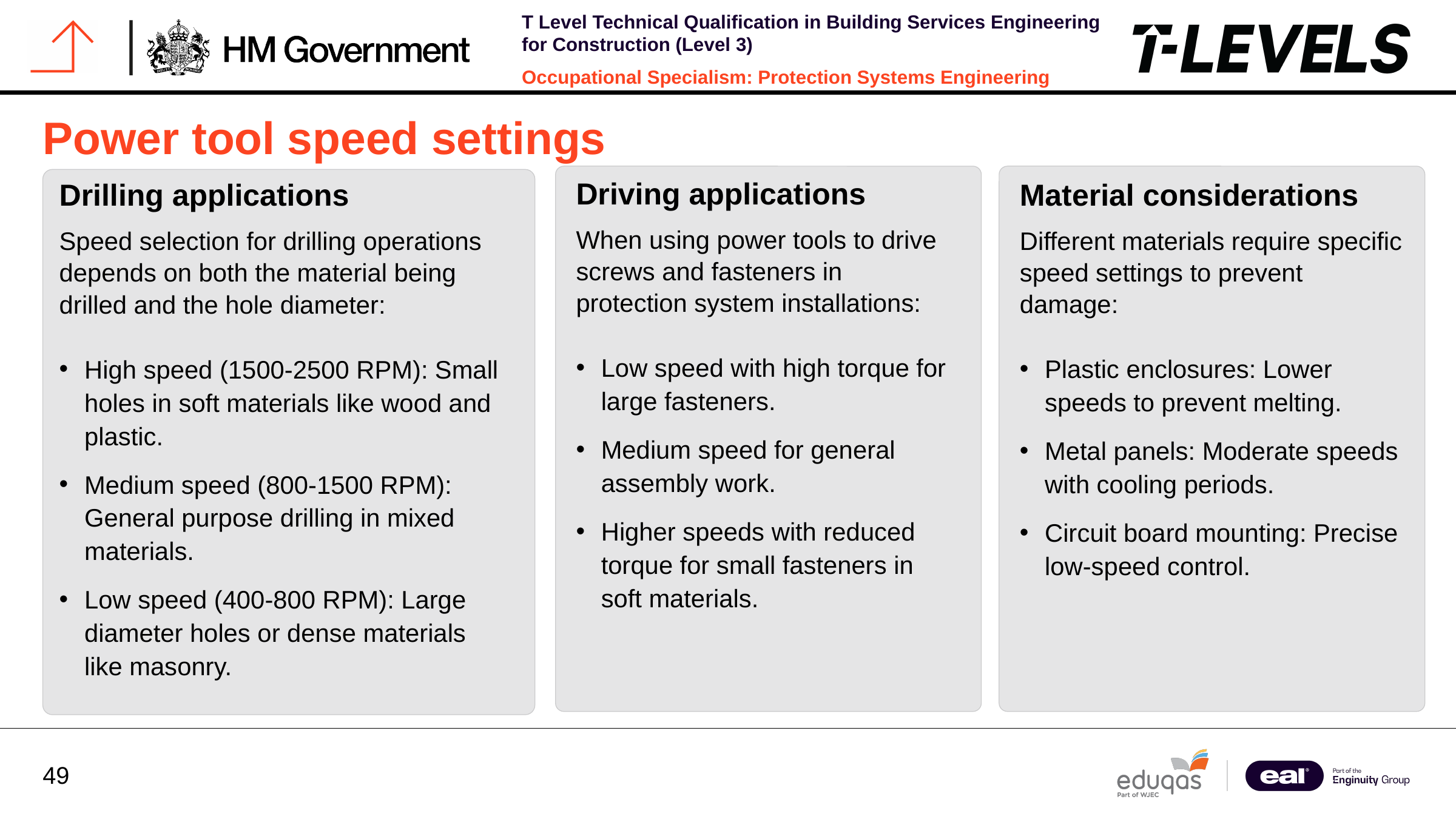

Power tool speed settings

Driving applications
Material considerations
Drilling applications
When using power tools to drive screws and fasteners in protection system installations:

Low speed with high torque for large fasteners.
Medium speed for general assembly work.
Higher speeds with reduced torque for small fasteners in soft materials.

Different materials require specific speed settings to prevent damage:

Plastic enclosures: Lower speeds to prevent melting.
Metal panels: Moderate speeds with cooling periods.
Circuit board mounting: Precise low-speed control.

Speed selection for drilling operations depends on both the material being drilled and the hole diameter:

High speed (1500-2500 RPM): Small holes in soft materials like wood and plastic.
Medium speed (800-1500 RPM): General purpose drilling in mixed materials.
Low speed (400-800 RPM): Large diameter holes or dense materials like masonry.